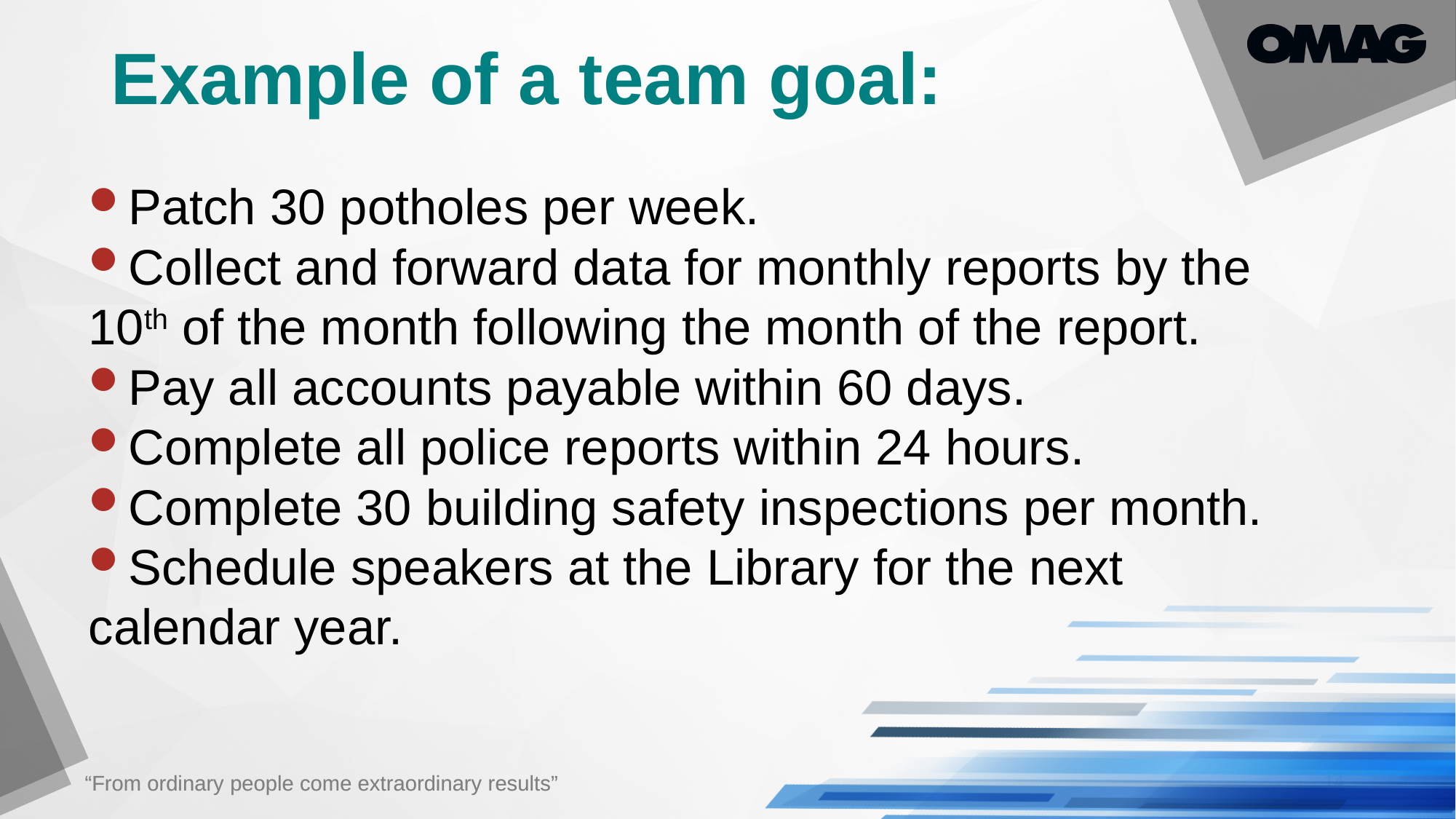

# Example of a team goal:
Patch 30 potholes per week.
Collect and forward data for monthly reports by the 10th of the month following the month of the report.
Pay all accounts payable within 60 days.
Complete all police reports within 24 hours.
Complete 30 building safety inspections per month.
Schedule speakers at the Library for the next calendar year.